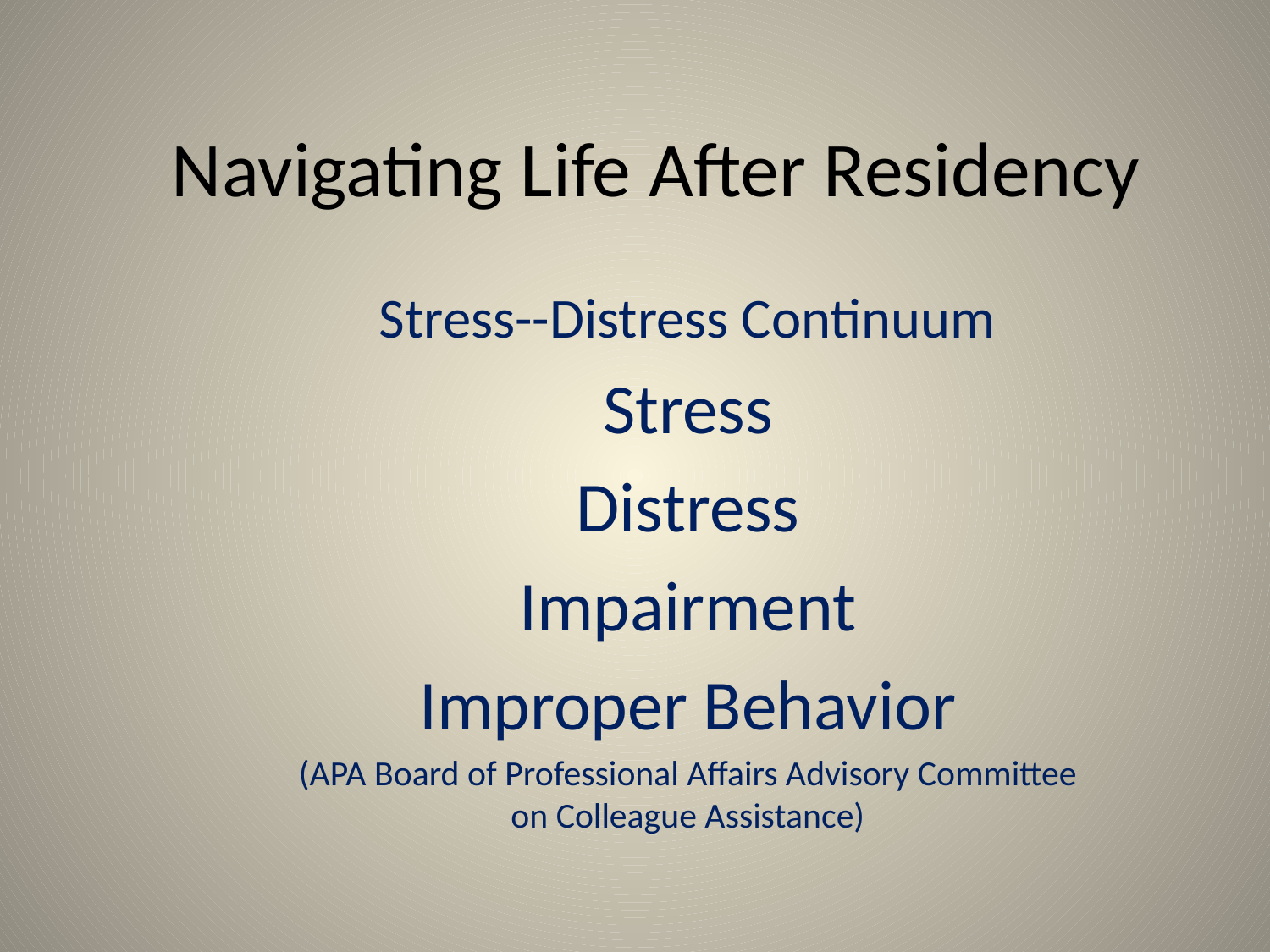

# Navigating Life After Residency
Stress--Distress Continuum
Stress
Distress
Impairment
Improper Behavior
(APA Board of Professional Affairs Advisory Committee on Colleague Assistance)